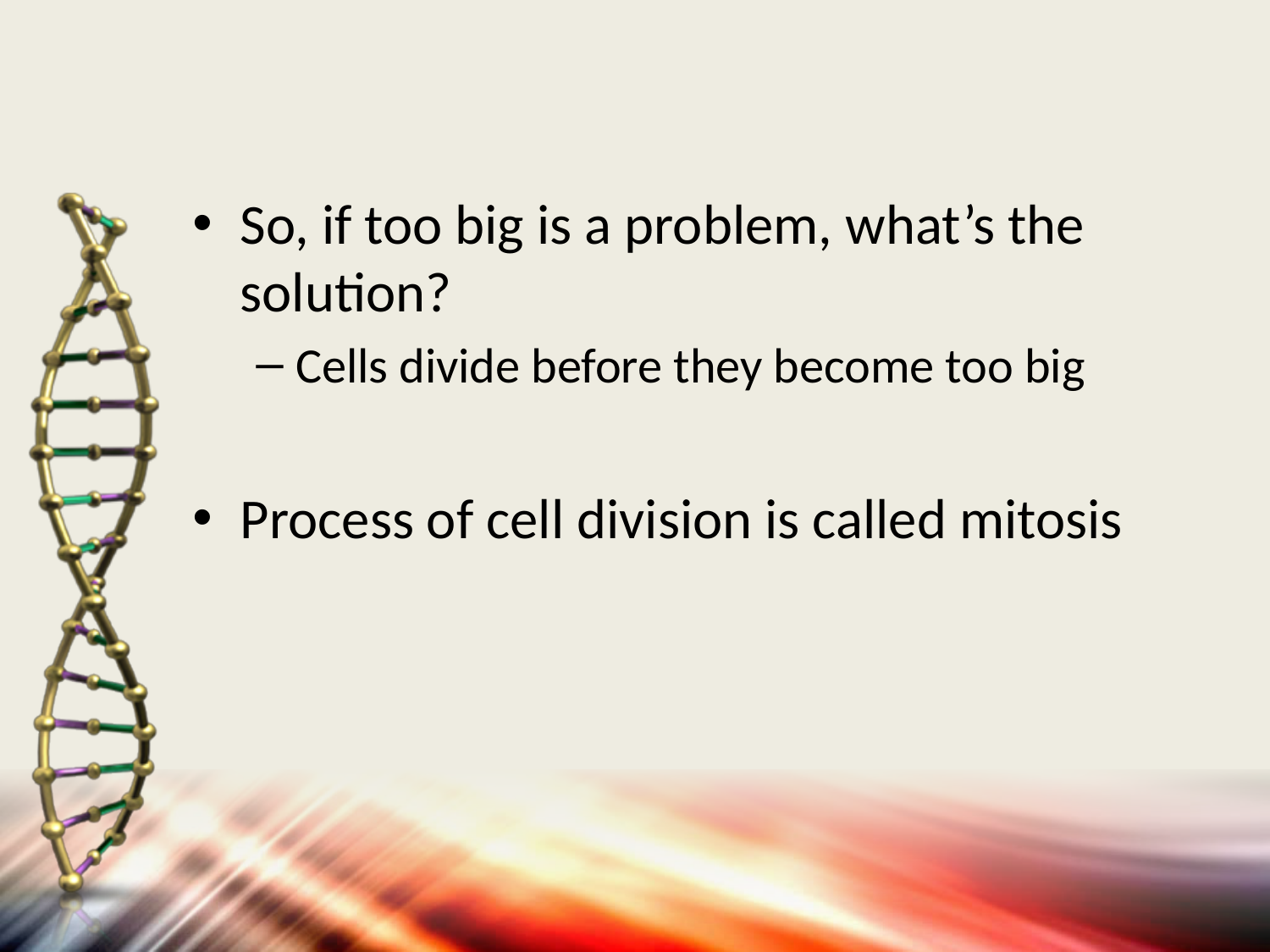

So, if too big is a problem, what’s the solution?
Cells divide before they become too big

Process of cell division is called mitosis